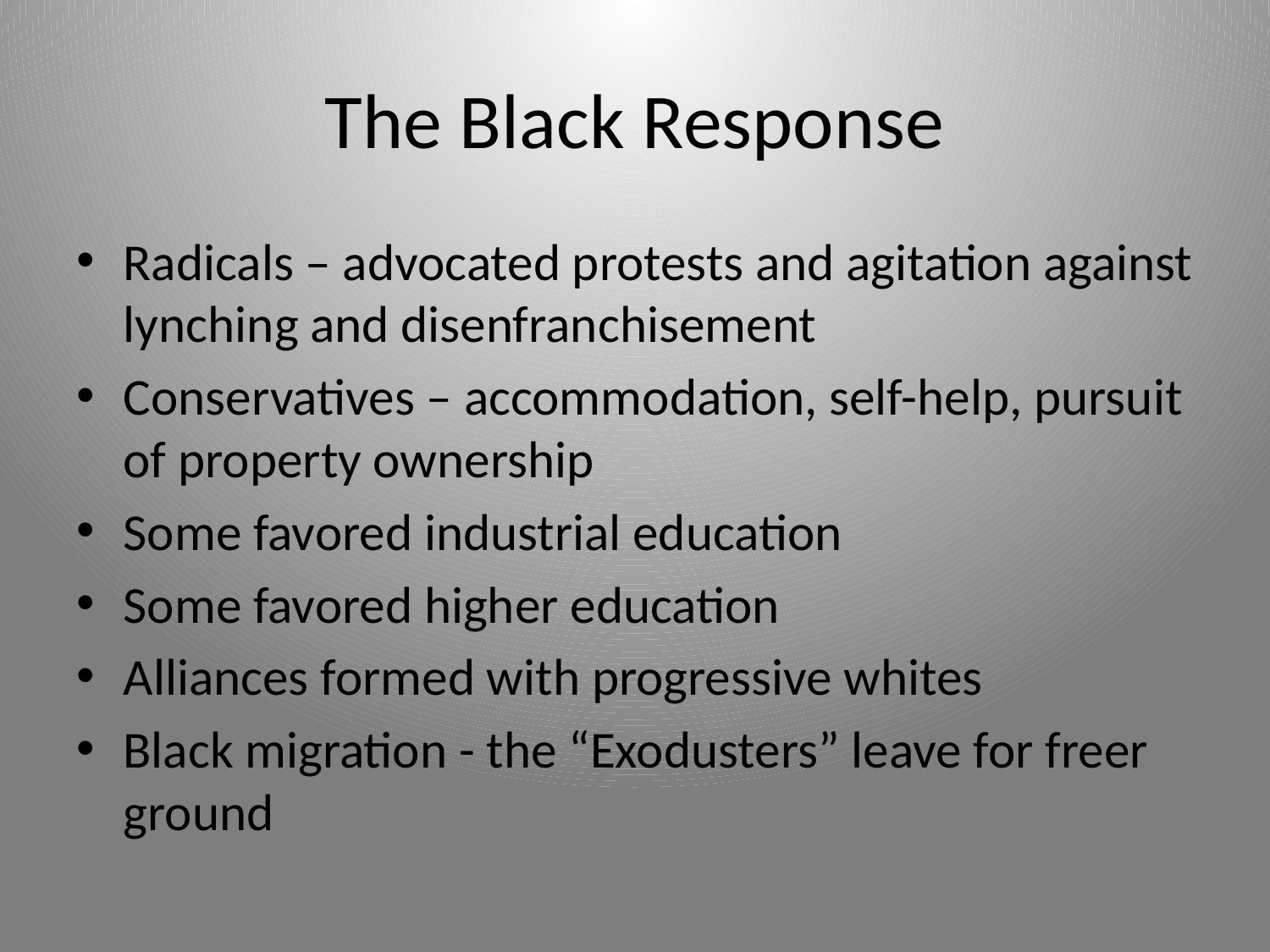

# The Black Response
Radicals – advocated protests and agitation against lynching and disenfranchisement
Conservatives – accommodation, self-help, pursuit of property ownership
Some favored industrial education
Some favored higher education
Alliances formed with progressive whites
Black migration - the “Exodusters” leave for freer ground